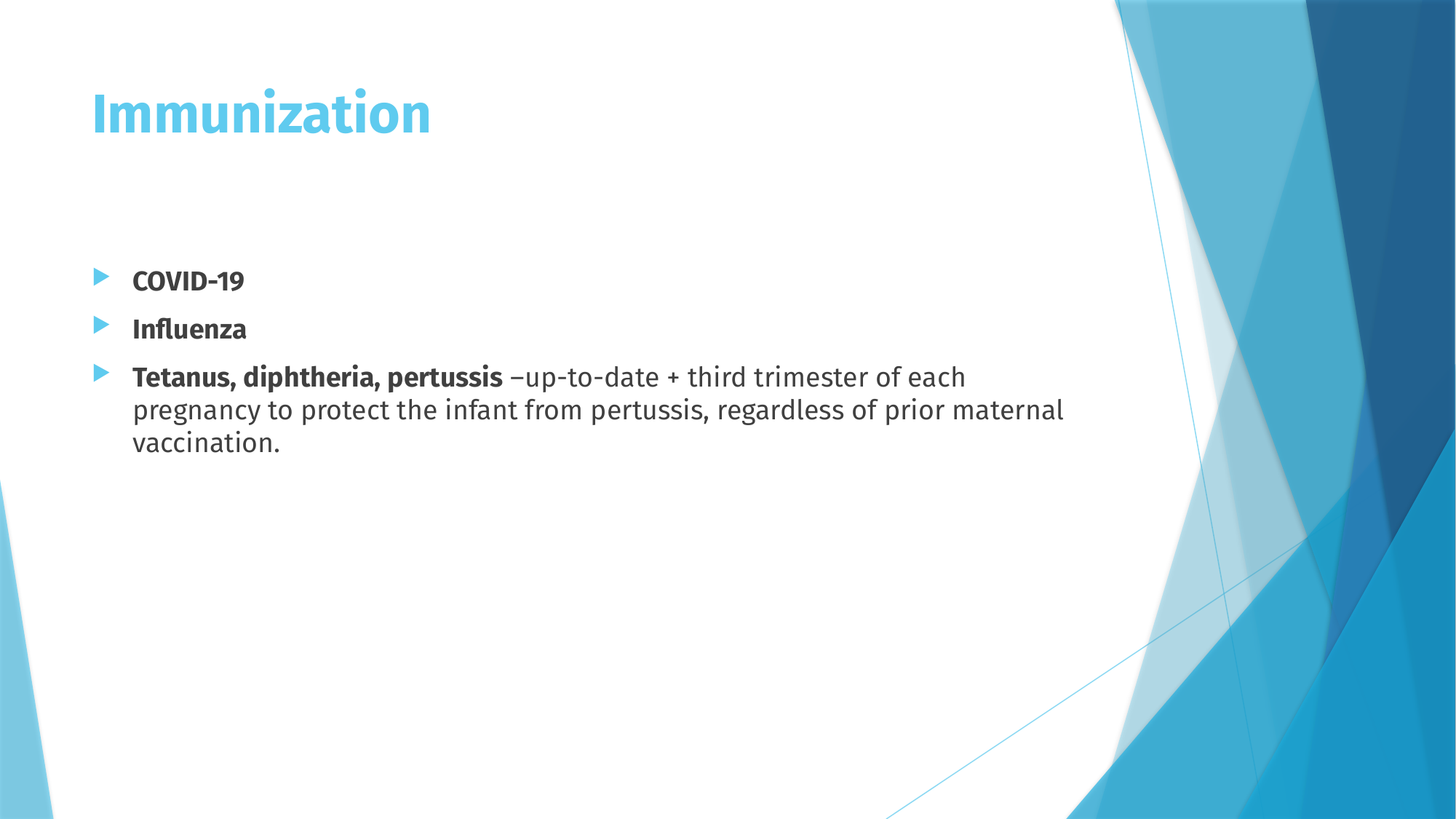

# Immunization
COVID-19
Influenza
Tetanus, diphtheria, pertussis –up-to-date + third trimester of each pregnancy to protect the infant from pertussis, regardless of prior maternal vaccination.